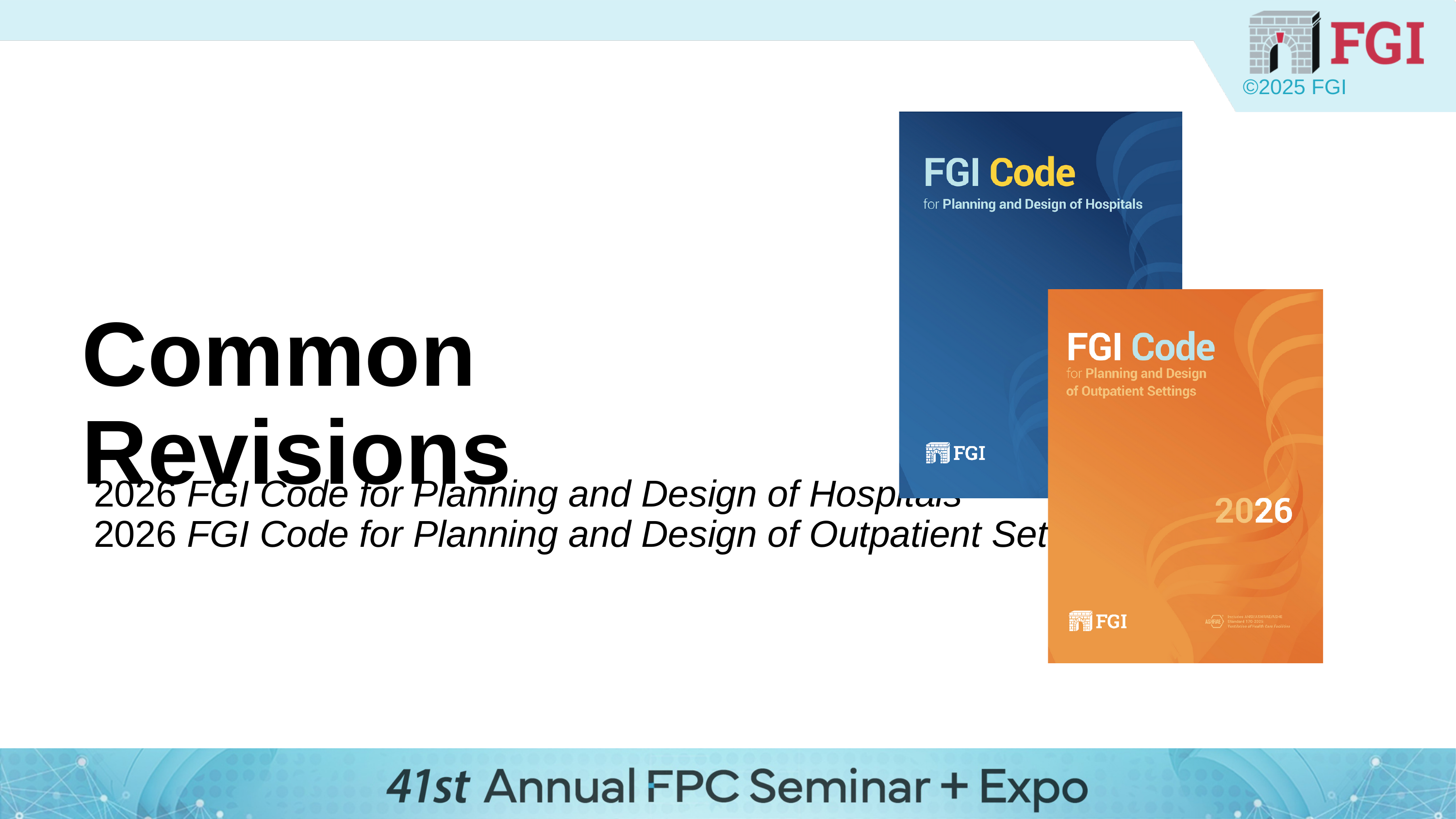

©2025 FGI

Common Revisions
2026 FGI Code for Planning and Design of Hospitals
2026 FGI Code for Planning and Design of Outpatient Settings